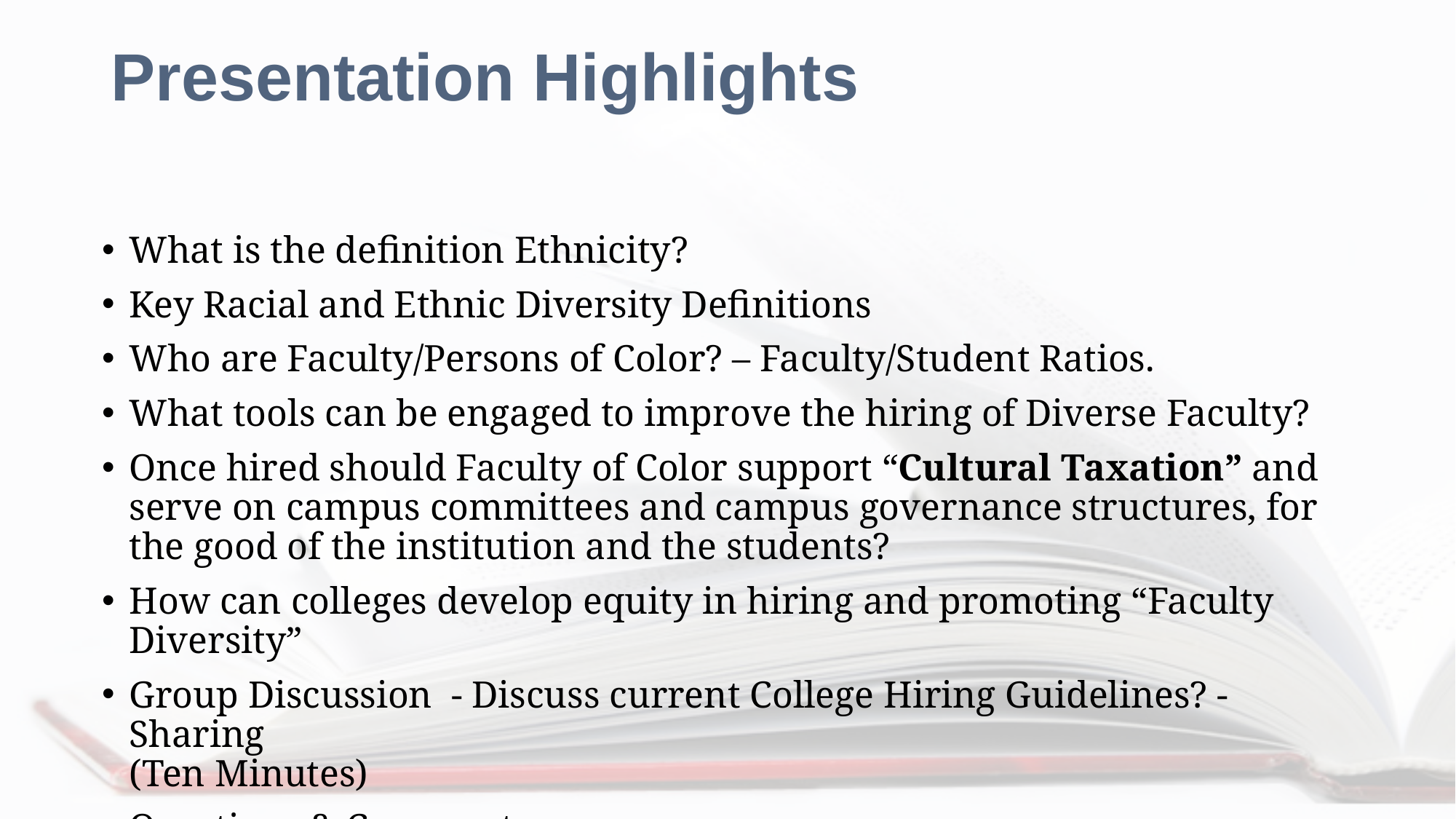

# Presentation Highlights

What is the definition Ethnicity?
Key Racial and Ethnic Diversity Definitions
Who are Faculty/Persons of Color? – Faculty/Student Ratios.
What tools can be engaged to improve the hiring of Diverse Faculty?
Once hired should Faculty of Color support “Cultural Taxation” and serve on campus committees and campus governance structures, for the good of the institution and the students?
How can colleges develop equity in hiring and promoting “Faculty Diversity”
Group Discussion  - Discuss current College Hiring Guidelines? - Sharing
(Ten Minutes)
Questions & Comments

Marketing Tools  for building a diverse team of Senate Leaders.

Questions and Comments?